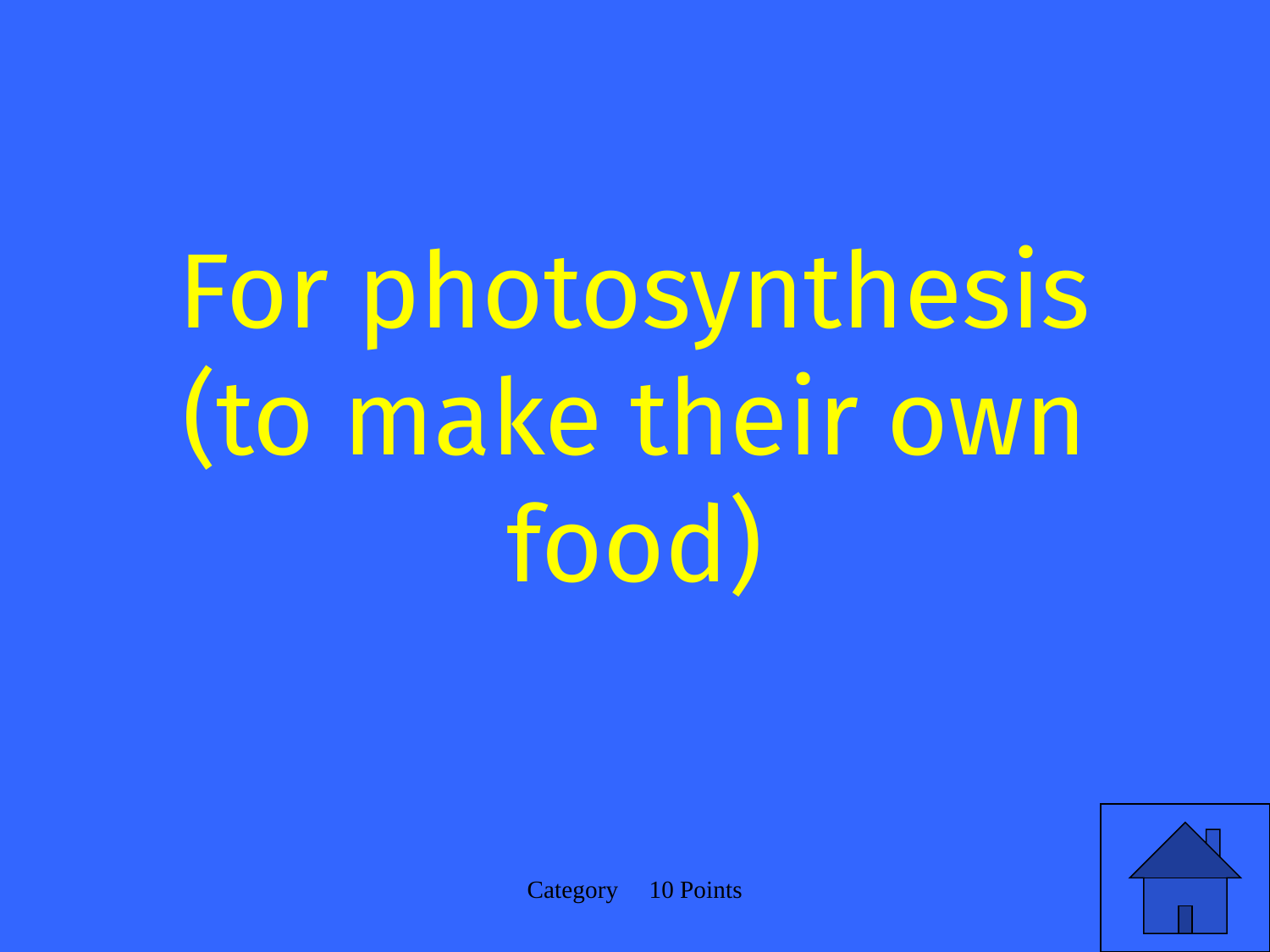

# For photosynthesis (to make their own food)

Category     10 Points